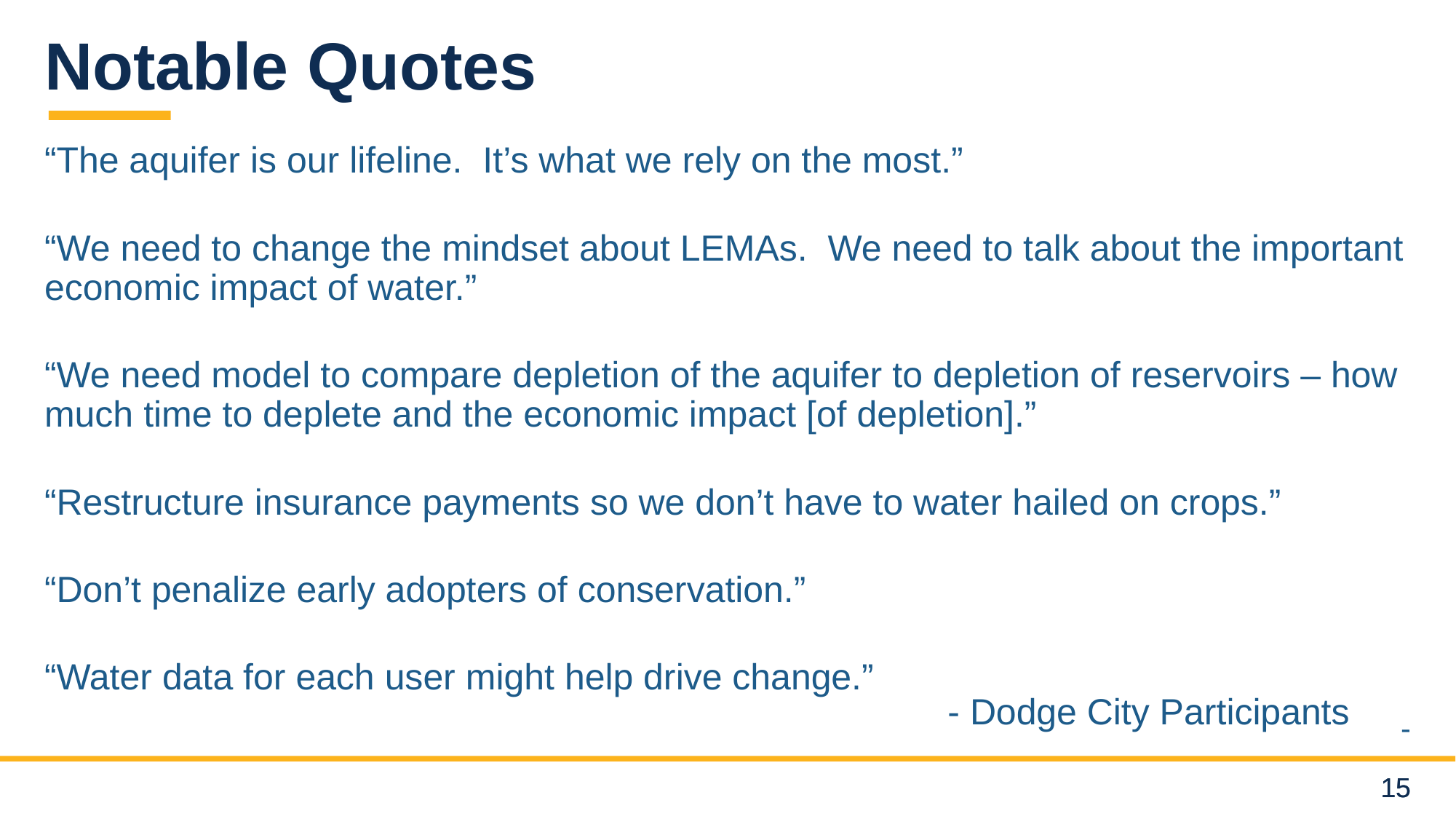

# Notable Quotes
“The aquifer is our lifeline.  It’s what we rely on the most.”

“We need to change the mindset about LEMAs.  We need to talk about the important economic impact of water.”

“We need model to compare depletion of the aquifer to depletion of reservoirs – how much time to deplete and the economic impact [of depletion].”

“Restructure insurance payments so we don’t have to water hailed on crops.”

“Don’t penalize early adopters of conservation.”

“Water data for each user might help drive change.”
-
- Dodge City Participants